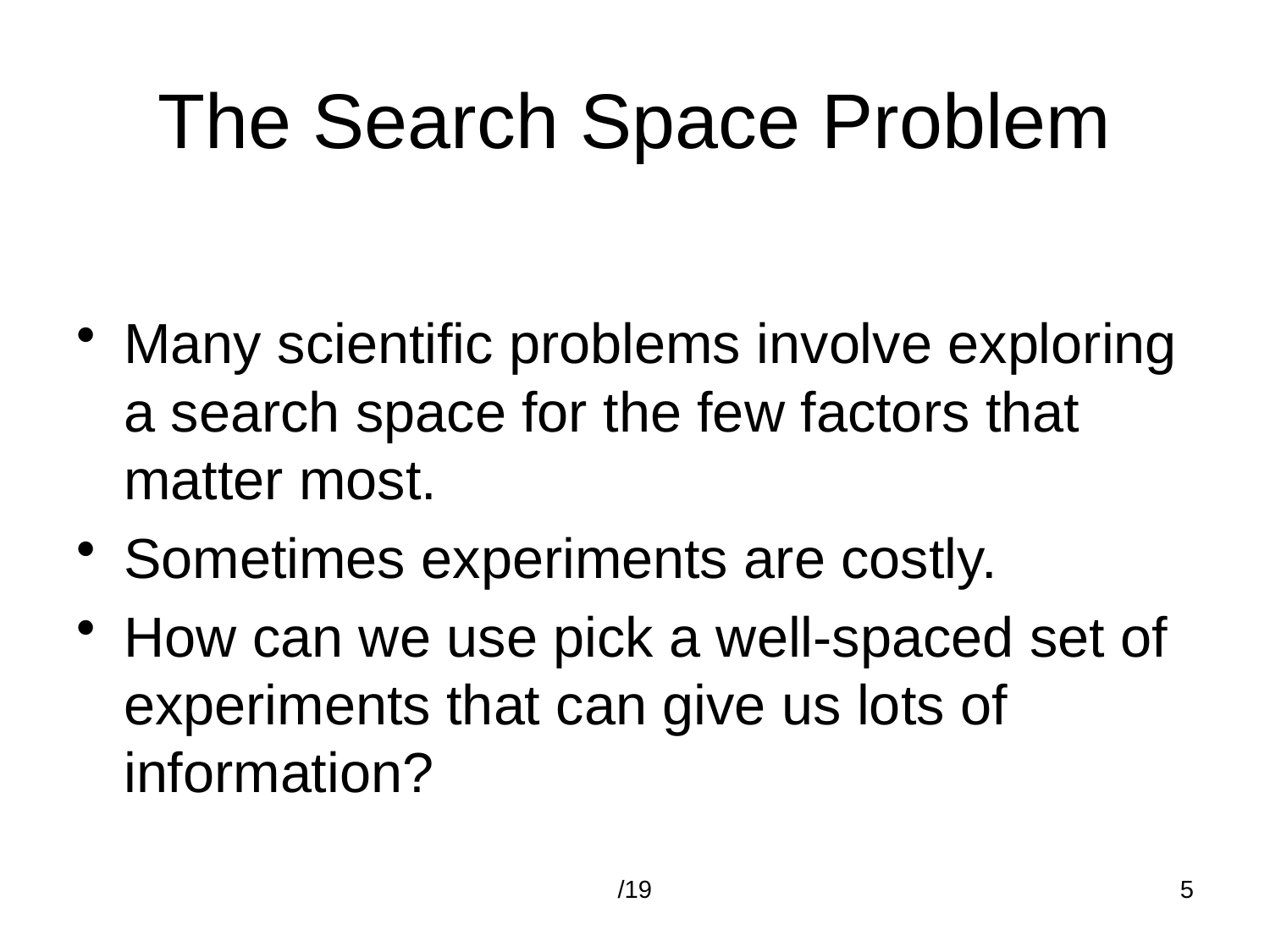

# The Search Space Problem

Many scientific problems involve exploring a search space for the few factors that matter most.
Sometimes experiments are costly.
How can we use pick a well-spaced set of experiments that can give us lots of information?

/19
5